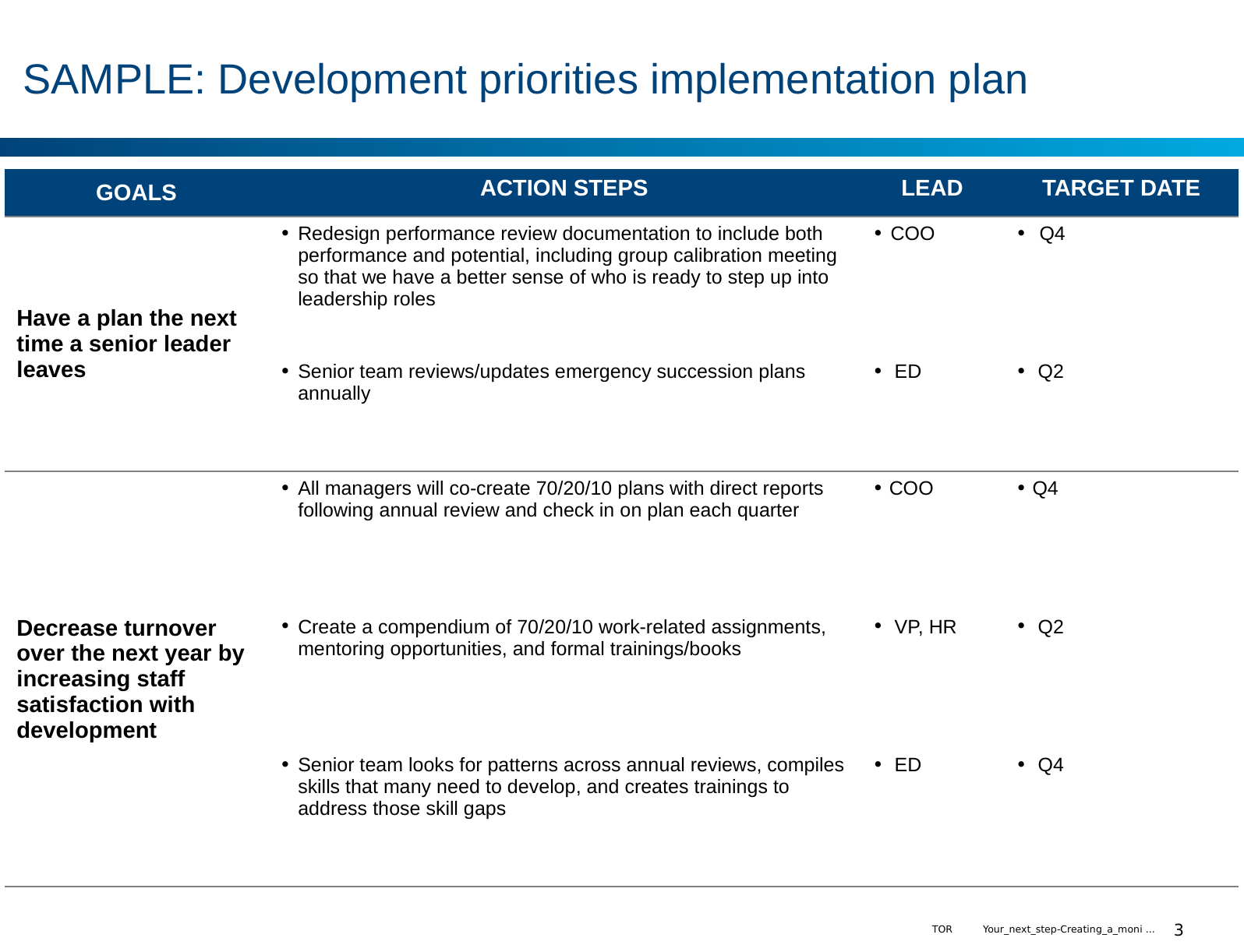

# SAMPLE: Development priorities implementation plan
| GOALS | ACTION STEPS | LEAD | TARGET DATE |
| --- | --- | --- | --- |
| Have a plan the next time a senior leader leaves | Redesign performance review documentation to include both performance and potential, including group calibration meeting so that we have a better sense of who is ready to step up into leadership roles | COO | Q4 |
|  | Senior team reviews/updates emergency succession plans annually | ED | Q2 |
| Decrease turnover over the next year by increasing staff satisfaction with development | All managers will co-create 70/20/10 plans with direct reports following annual review and check in on plan each quarter | COO | Q4 |
|  | Create a compendium of 70/20/10 work-related assignments, mentoring opportunities, and formal trainings/books | VP, HR | Q2 |
|  | Senior team looks for patterns across annual reviews, compiles skills that many need to develop, and creates trainings to address those skill gaps | ED | Q4 |